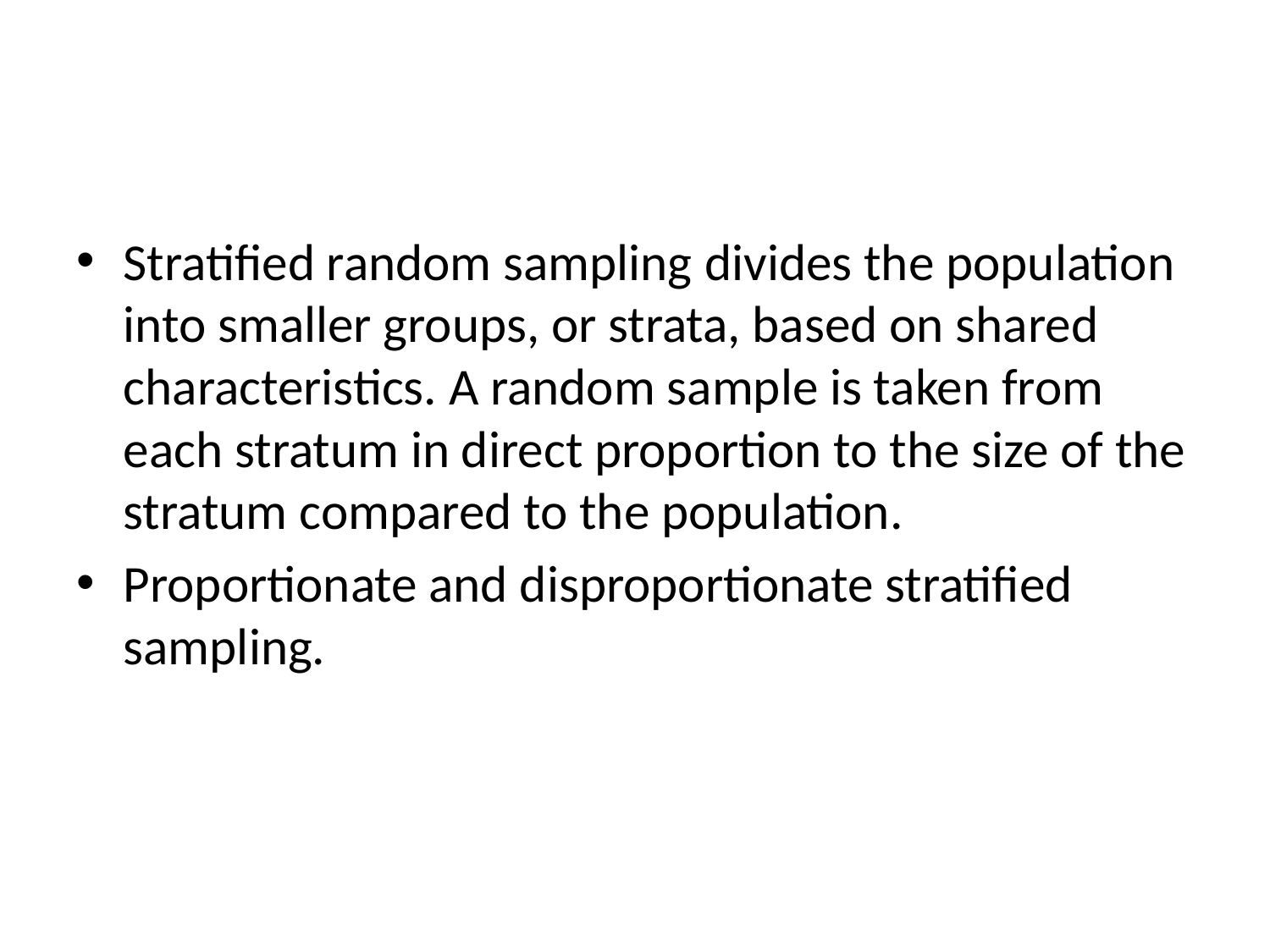

#
Stratified random sampling divides the population into smaller groups, or strata, based on shared characteristics. A random sample is taken from each stratum in direct proportion to the size of the stratum compared to the population.
Proportionate and disproportionate stratified sampling.